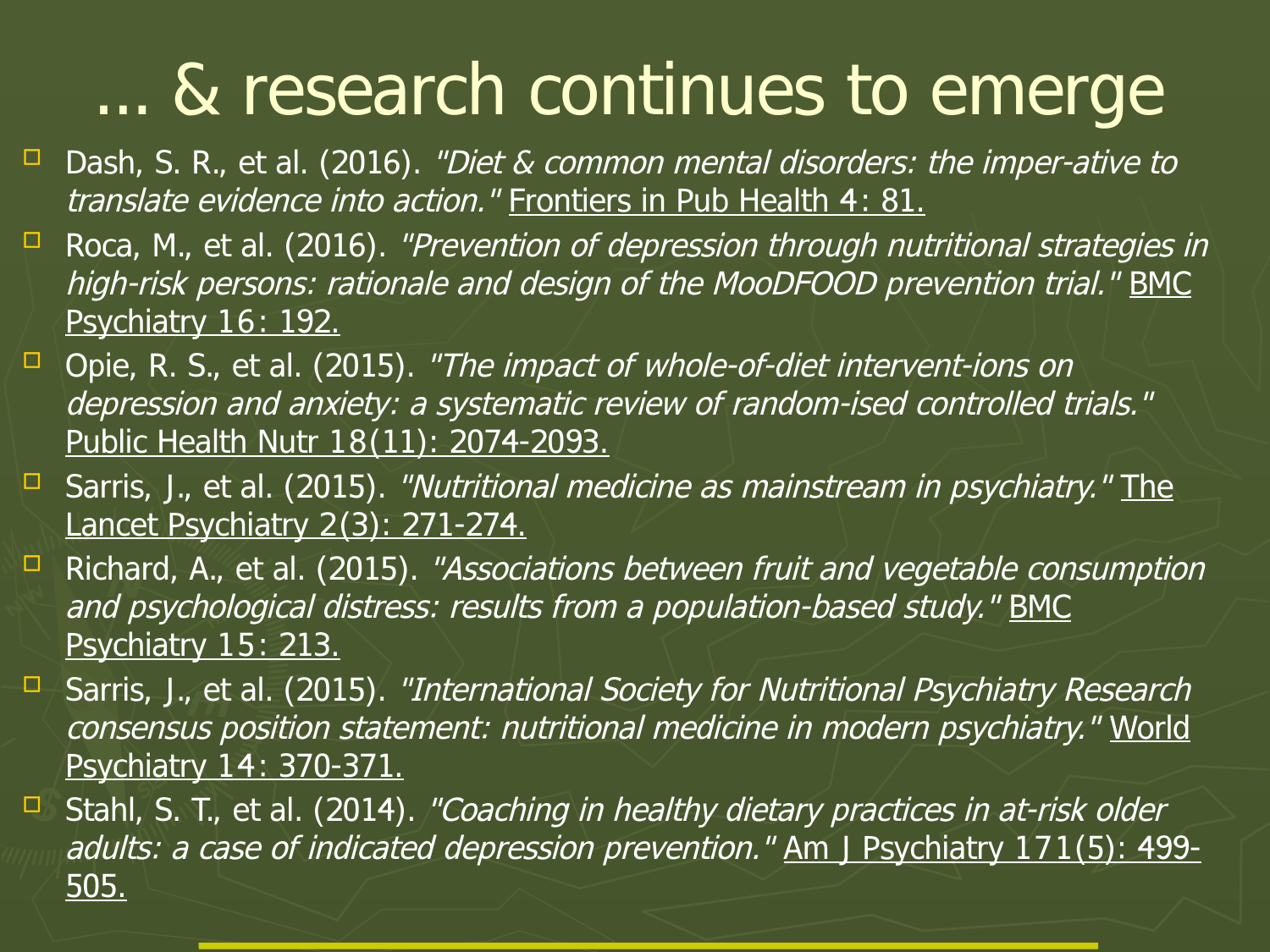

# … & research continues to emerge
Dash, S. R., et al. (2016). "Diet & common mental disorders: the imper-ative to translate evidence into action." Frontiers in Pub Health 4: 81.
Roca, M., et al. (2016). "Prevention of depression through nutritional strategies in high-risk persons: rationale and design of the MooDFOOD prevention trial." BMC Psychiatry 16: 192.
Opie, R. S., et al. (2015). "The impact of whole-of-diet intervent-ions on depression and anxiety: a systematic review of random-ised controlled trials." Public Health Nutr 18(11): 2074-2093.
Sarris, J., et al. (2015). "Nutritional medicine as mainstream in psychiatry." The Lancet Psychiatry 2(3): 271-274.
Richard, A., et al. (2015). "Associations between fruit and vegetable consumption and psychological distress: results from a population-based study." BMC Psychiatry 15: 213.
Sarris, J., et al. (2015). "International Society for Nutritional Psychiatry Research consensus position statement: nutritional medicine in modern psychiatry." World Psychiatry 14: 370-371.
Stahl, S. T., et al. (2014). "Coaching in healthy dietary practices in at-risk older adults: a case of indicated depression prevention." Am J Psychiatry 171(5): 499-505.